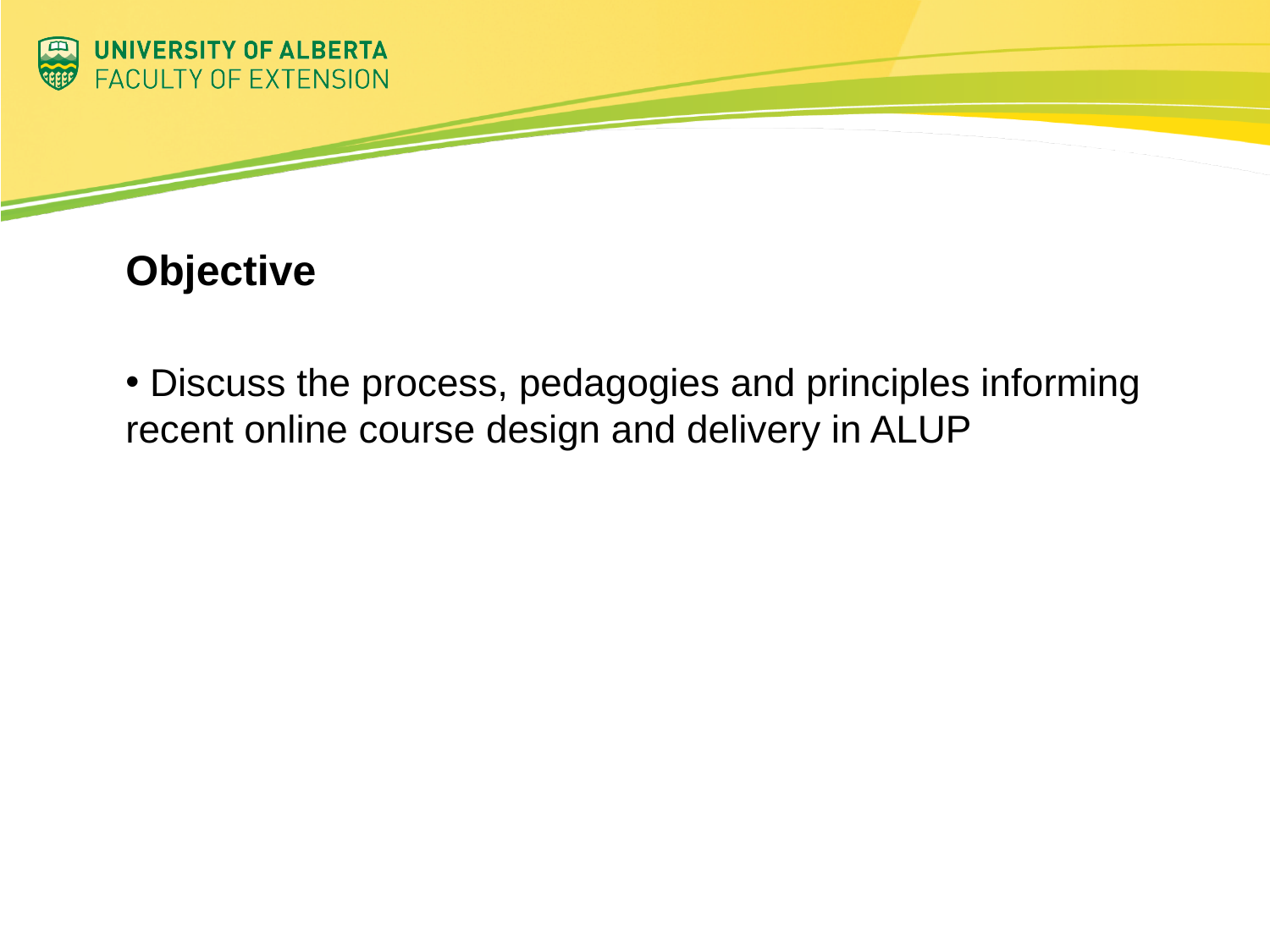

# Objective
 Discuss the process, pedagogies and principles informing recent online course design and delivery in ALUP